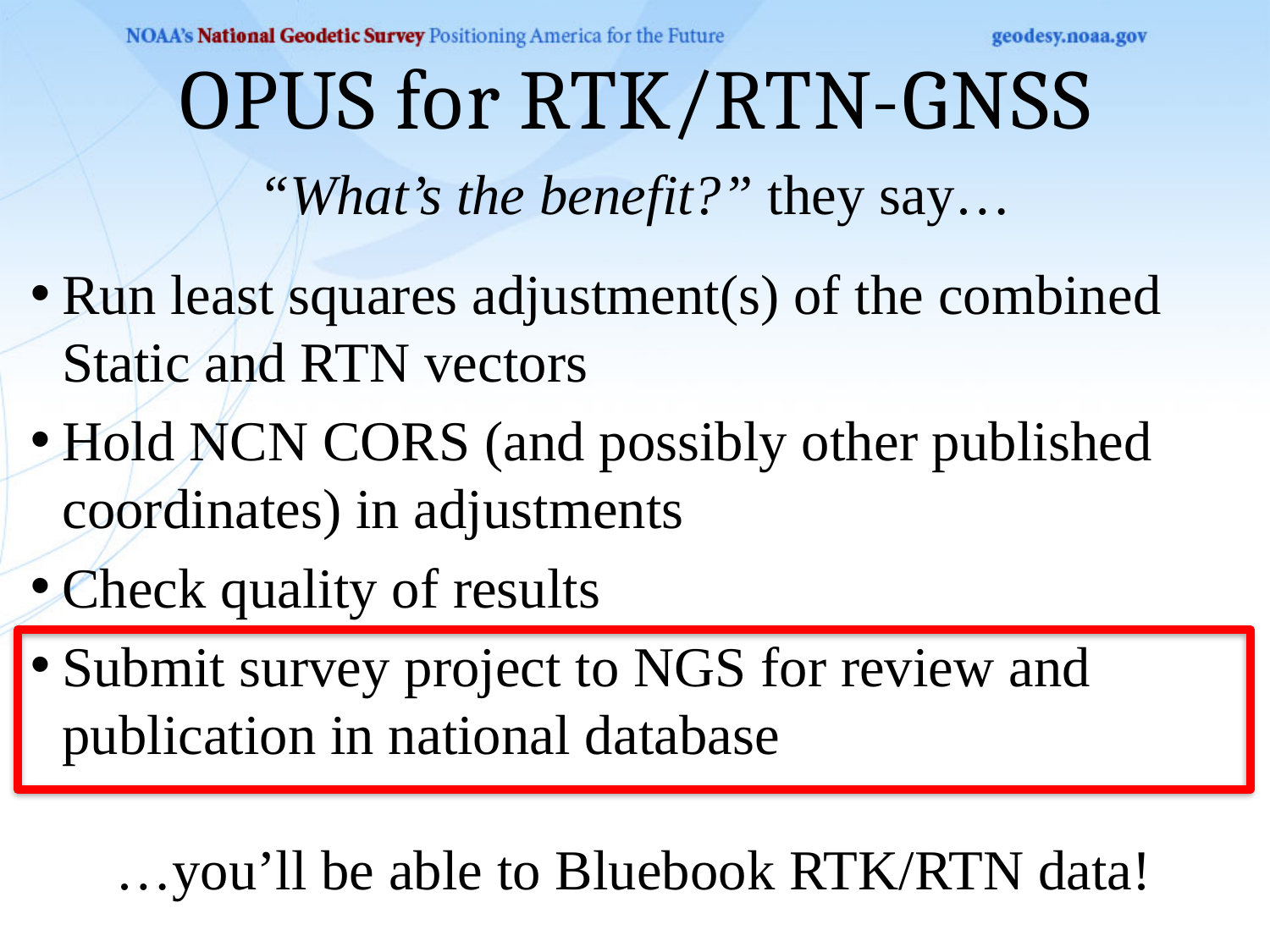

OPUS for RTK/RTN-GNSS
# “What’s the benefit?” they say…
Run least squares adjustment(s) of the combined Static and RTN vectors
Hold NCN CORS (and possibly other published coordinates) in adjustments
Check quality of results
Submit survey project to NGS for review and publication in national database

…you’ll be able to Bluebook RTK/RTN data!